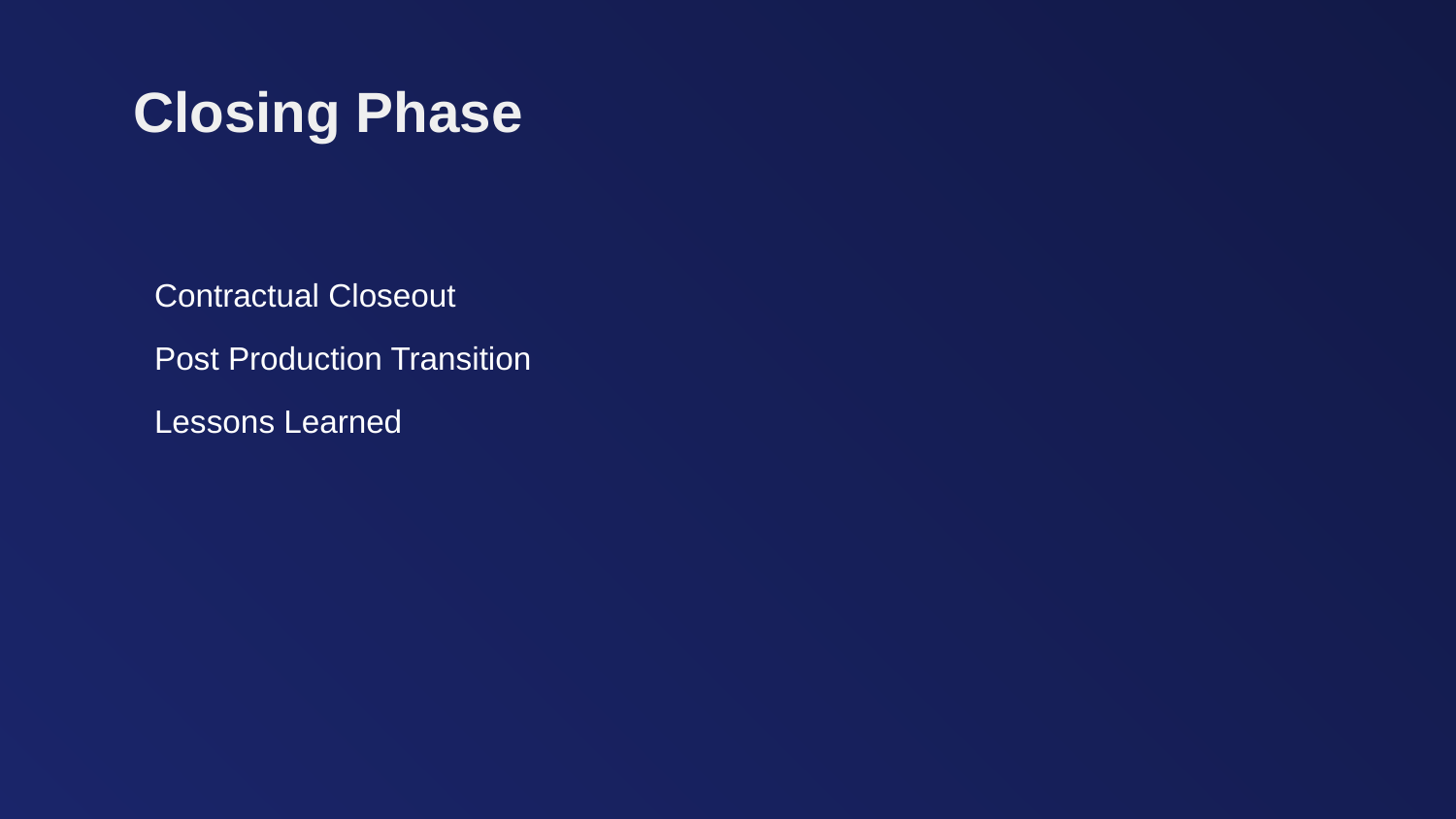

Closing Phase

Contractual Closeout
Post Production Transition
Lessons Learned